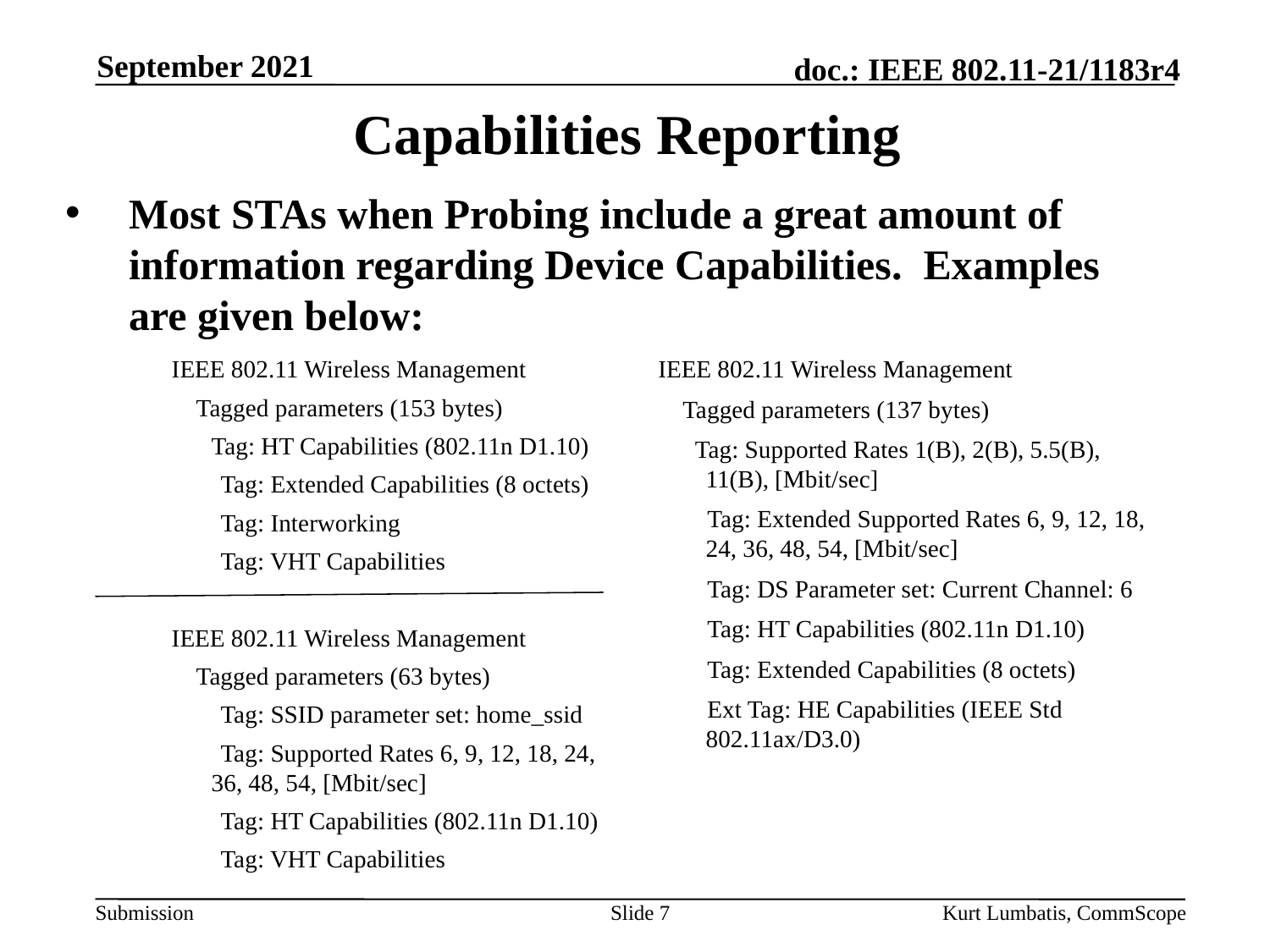

September 2021
# Capabilities Reporting
Most STAs when Probing include a great amount of information regarding Device Capabilities.  Examples are given below:

IEEE 802.11 Wireless Management
    Tagged parameters (153 bytes)
	Tag: HT Capabilities (802.11n D1.10)
        Tag: Extended Capabilities (8 octets)
        Tag: Interworking
        Tag: VHT Capabilities

IEEE 802.11 Wireless Management
    Tagged parameters (63 bytes)
        Tag: SSID parameter set: home_ssid
        Tag: Supported Rates 6, 9, 12, 18, 24, 36, 48, 54, [Mbit/sec]
        Tag: HT Capabilities (802.11n D1.10)
        Tag: VHT Capabilities
IEEE 802.11 Wireless Management
    Tagged parameters (137 bytes)
      Tag: Supported Rates 1(B), 2(B), 5.5(B), 11(B), [Mbit/sec]
        Tag: Extended Supported Rates 6, 9, 12, 18, 24, 36, 48, 54, [Mbit/sec]
        Tag: DS Parameter set: Current Channel: 6
        Tag: HT Capabilities (802.11n D1.10)
        Tag: Extended Capabilities (8 octets)
        Ext Tag: HE Capabilities (IEEE Std 802.11ax/D3.0)
Slide 7
Kurt Lumbatis, CommScope